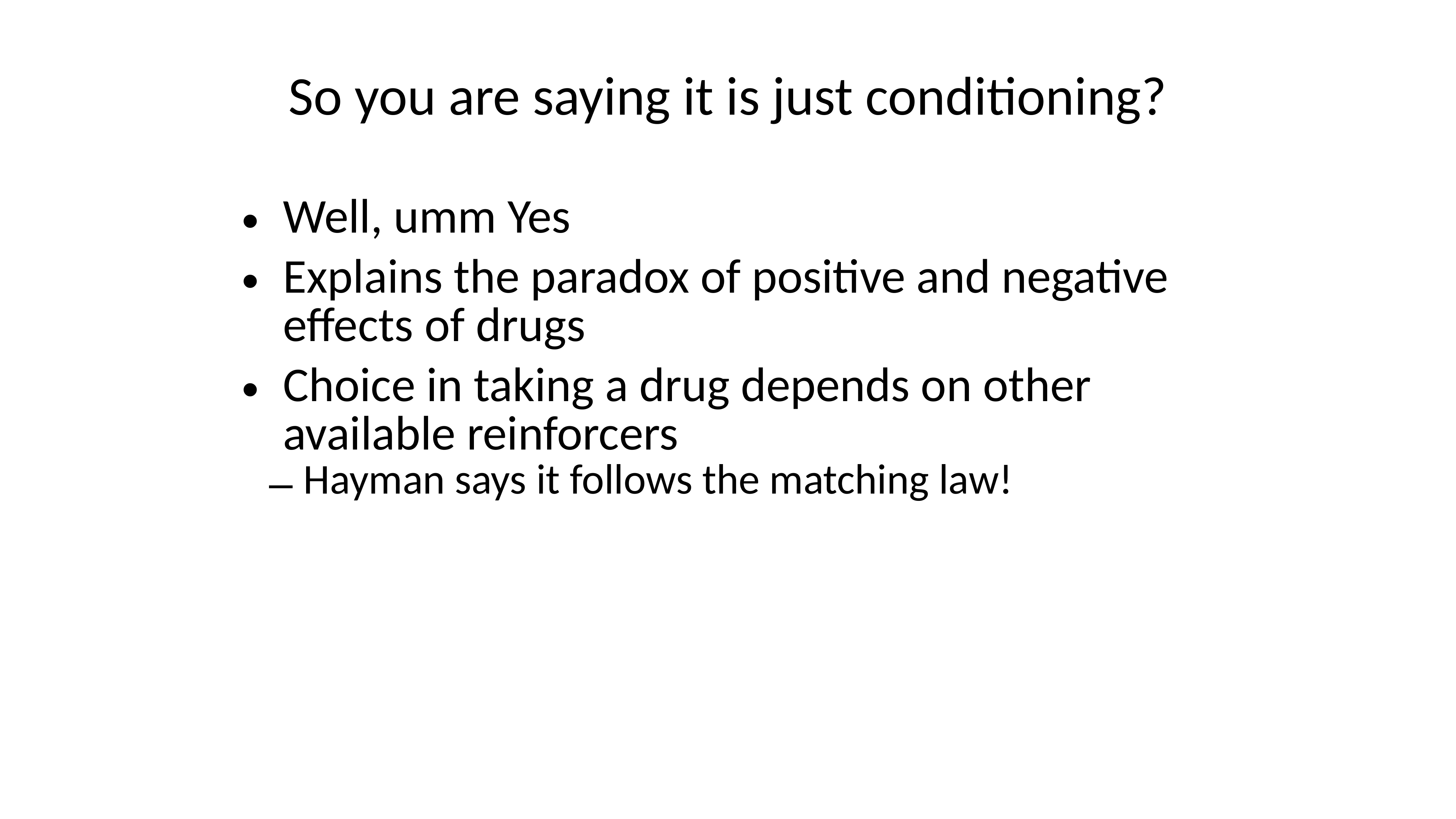

So you are saying it is just conditioning?
Well, umm Yes
Explains the paradox of positive and negative effects of drugs
Choice in taking a drug depends on other available reinforcers
Hayman says it follows the matching law!